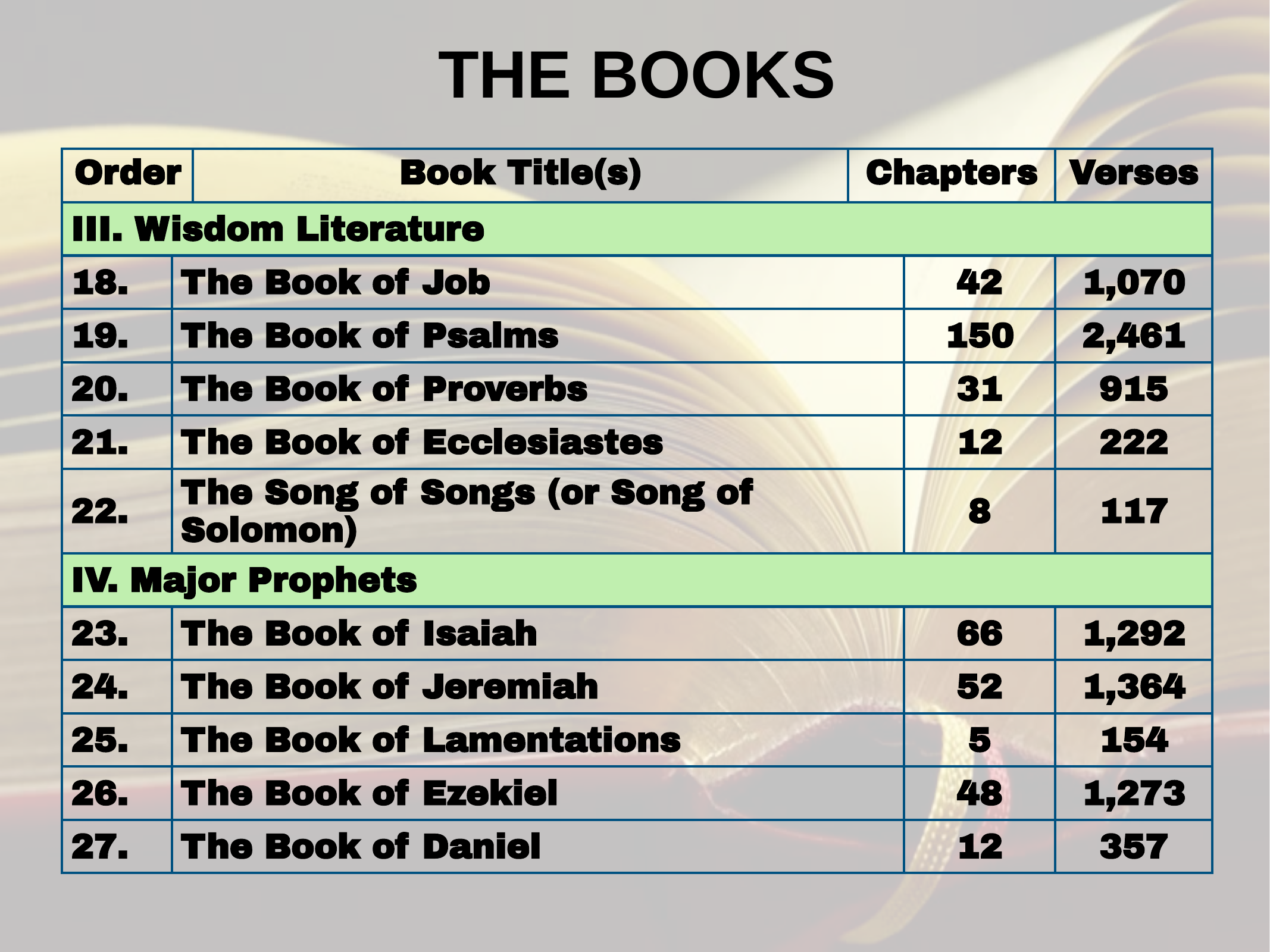

# THE BOOKS
| Order | Book Title(s) | Book Title(s) | Chapters | Chapters | Verses |
| --- | --- | --- | --- | --- | --- |
| III. Wisdom Literature |  |  |  |  |  |
| 18. | The Book of Job |  |  | 42 | 1,070 |
| 19. | The Book of Psalms |  |  | 150 | 2,461 |
| 20. | The Book of Proverbs |  |  | 31 | 915 |
| 21. | The Book of Ecclesiastes |  |  | 12 | 222 |
| 22. | The Song of Songs (or Song of Solomon) |  |  | 8 | 117 |
| IV. Major Prophets |  |  |  |  |  |
| 23. | The Book of Isaiah |  |  | 66 | 1,292 |
| 24. | The Book of Jeremiah |  |  | 52 | 1,364 |
| 25. | The Book of Lamentations |  |  | 5 | 154 |
| 26. | The Book of Ezekiel |  |  | 48 | 1,273 |
| 27. | The Book of Daniel |  |  | 12 | 357 |